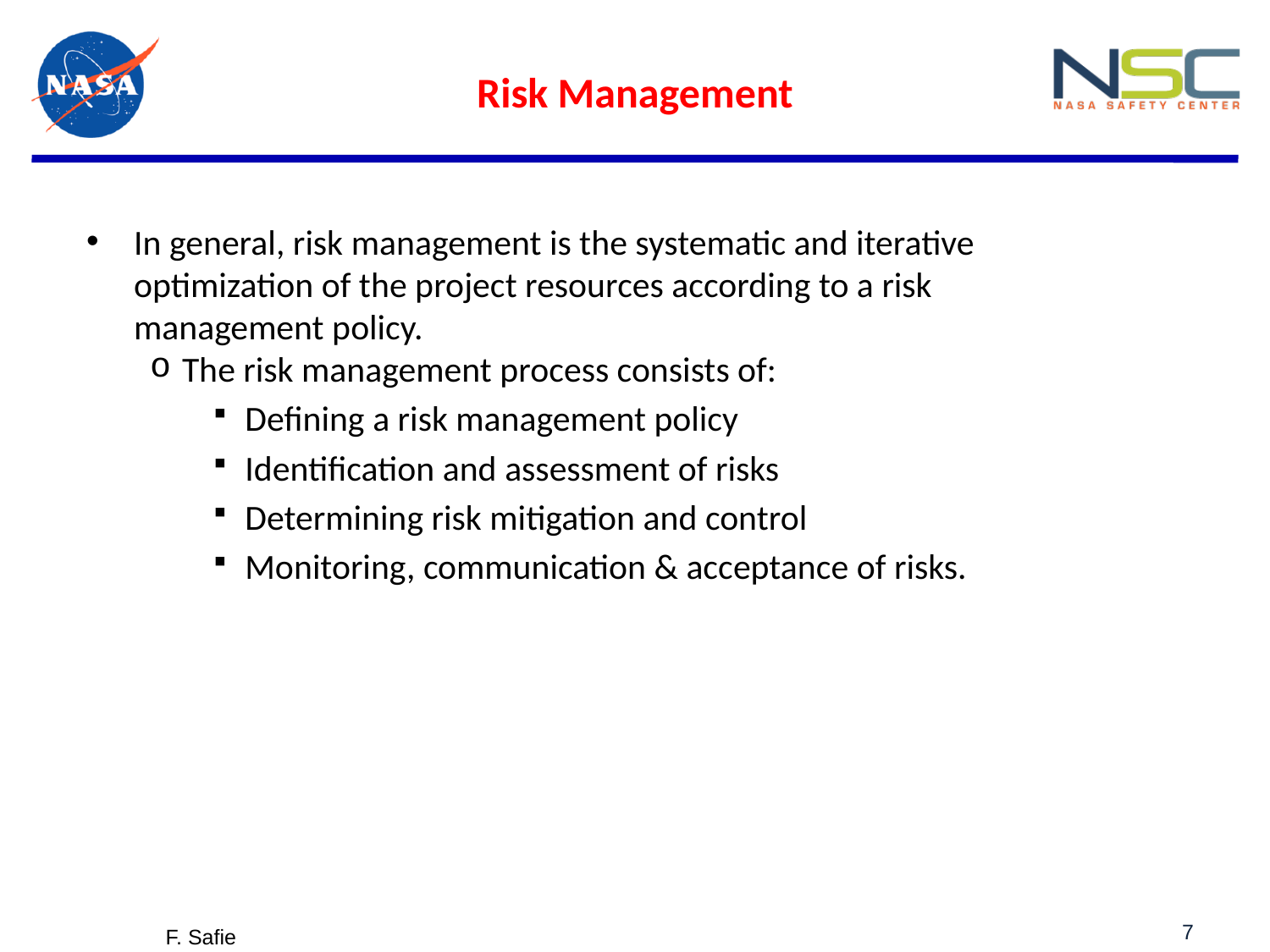

# Risk Management
In general, risk management is the systematic and iterative optimization of the project resources according to a risk management policy.
The risk management process consists of:
Defining a risk management policy
Identification and assessment of risks
Determining risk mitigation and control
Monitoring, communication & acceptance of risks.

7
F. Safie